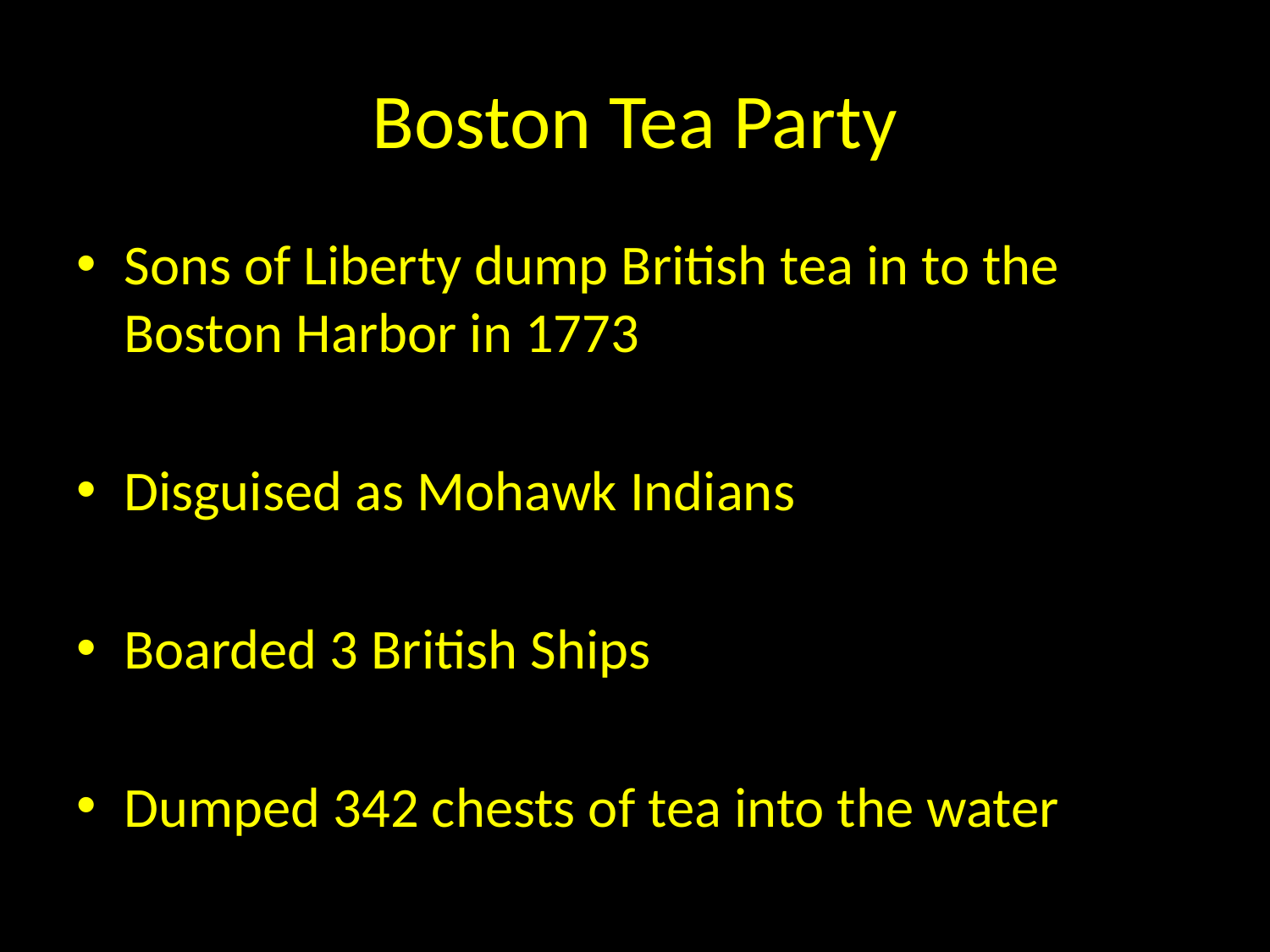

# Boston Tea Party
Sons of Liberty dump British tea in to the Boston Harbor in 1773

Disguised as Mohawk Indians

Boarded 3 British Ships

Dumped 342 chests of tea into the water